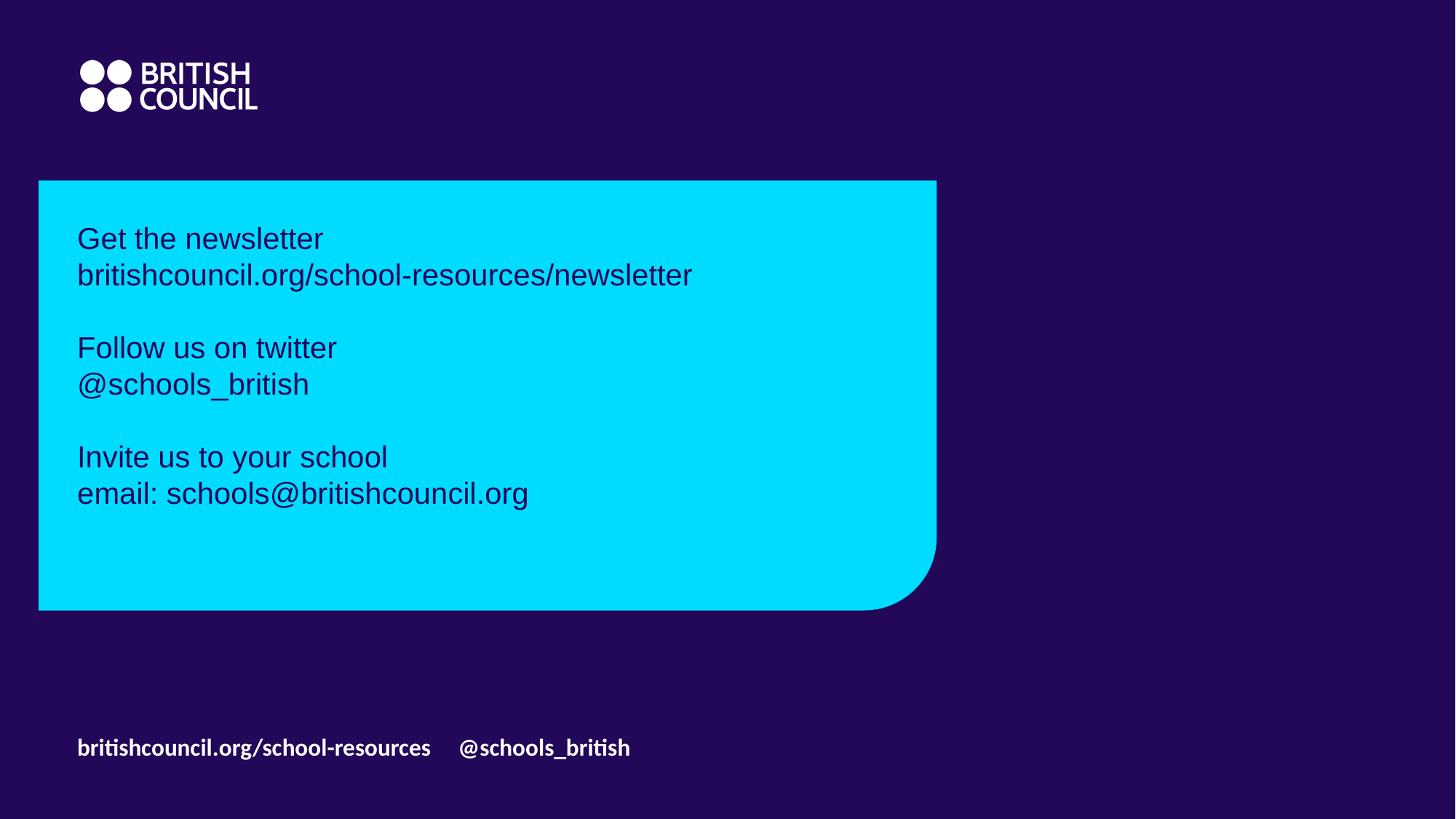

# Get the newsletter britishcouncil.org/school-resources/newsletter Follow us on twitter @schools_british Invite us to your school email: schools@britishcouncil.org
britishcouncil.org/school-resources     @schools_british